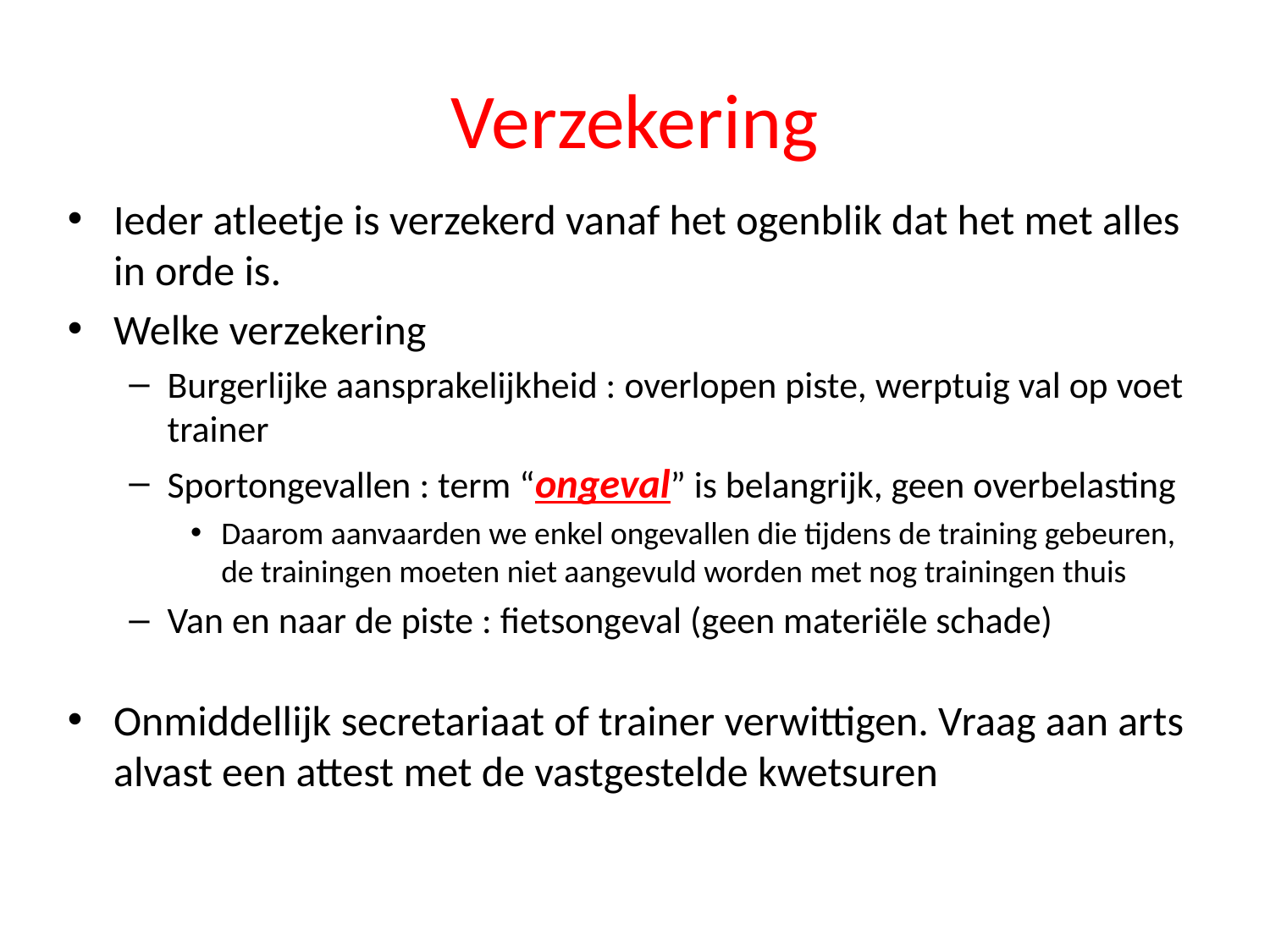

# Verzekering
Ieder atleetje is verzekerd vanaf het ogenblik dat het met alles in orde is.
Welke verzekering
Burgerlijke aansprakelijkheid : overlopen piste, werptuig val op voet trainer
Sportongevallen : term “ongeval” is belangrijk, geen overbelasting
Daarom aanvaarden we enkel ongevallen die tijdens de training gebeuren, de trainingen moeten niet aangevuld worden met nog trainingen thuis
Van en naar de piste : fietsongeval (geen materiële schade)
Onmiddellijk secretariaat of trainer verwittigen. Vraag aan arts alvast een attest met de vastgestelde kwetsuren